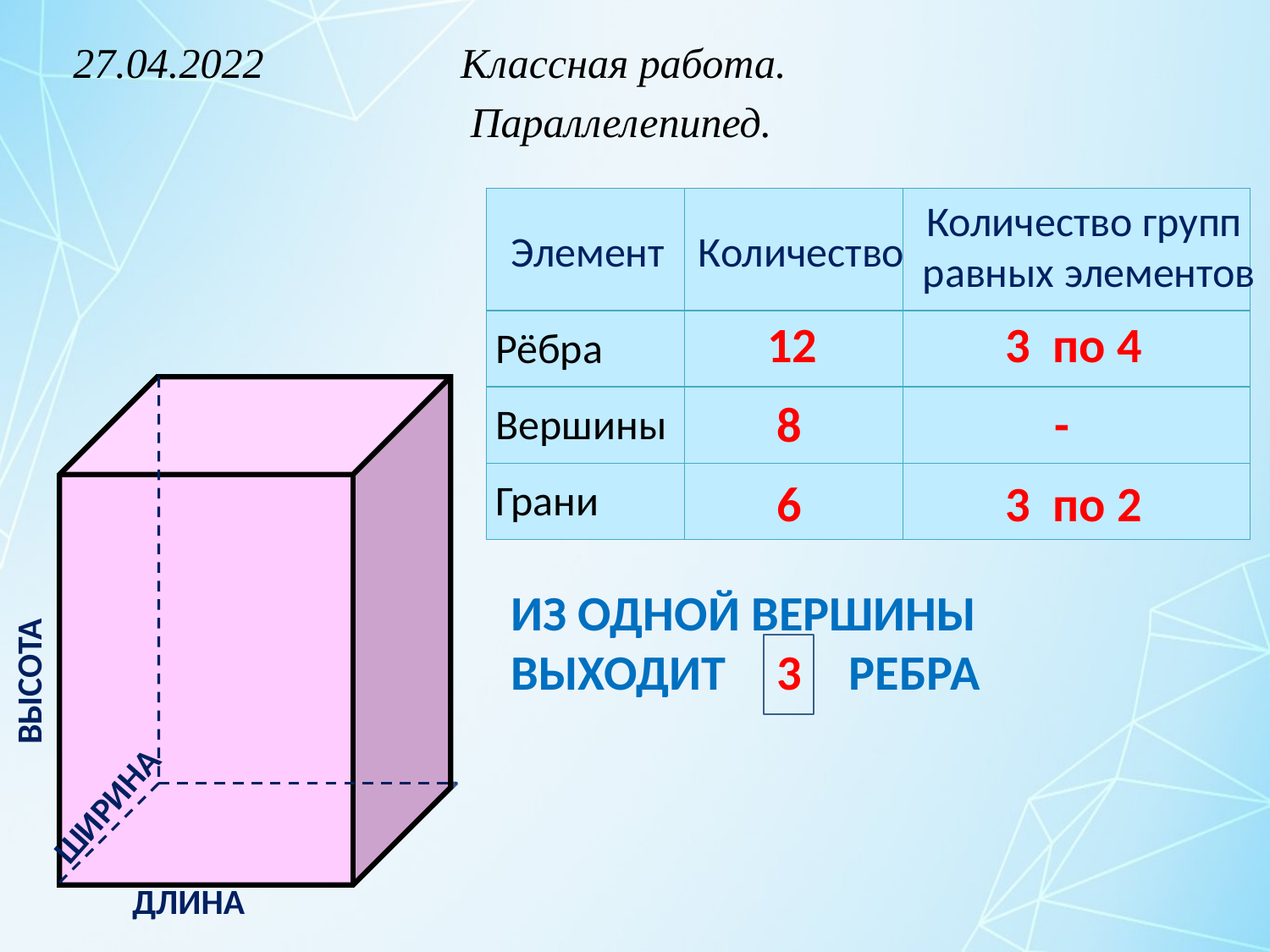

27.04.2022
Классная работа.
Параллелепипед.
|  |  |  |
| --- | --- | --- |
| Рёбра |  |  |
| Вершины |  |  |
| Грани |  |  |
Количество групп
равных элементов
Элемент
Количество
12
3  по 4

8
-
6
3  по 2
ИЗ ОДНОЙ ВЕРШИНЫ
ВЫХОДИТ           РЕБРА
3

ВЫСОТА
ШИРИНА

ДЛИНА